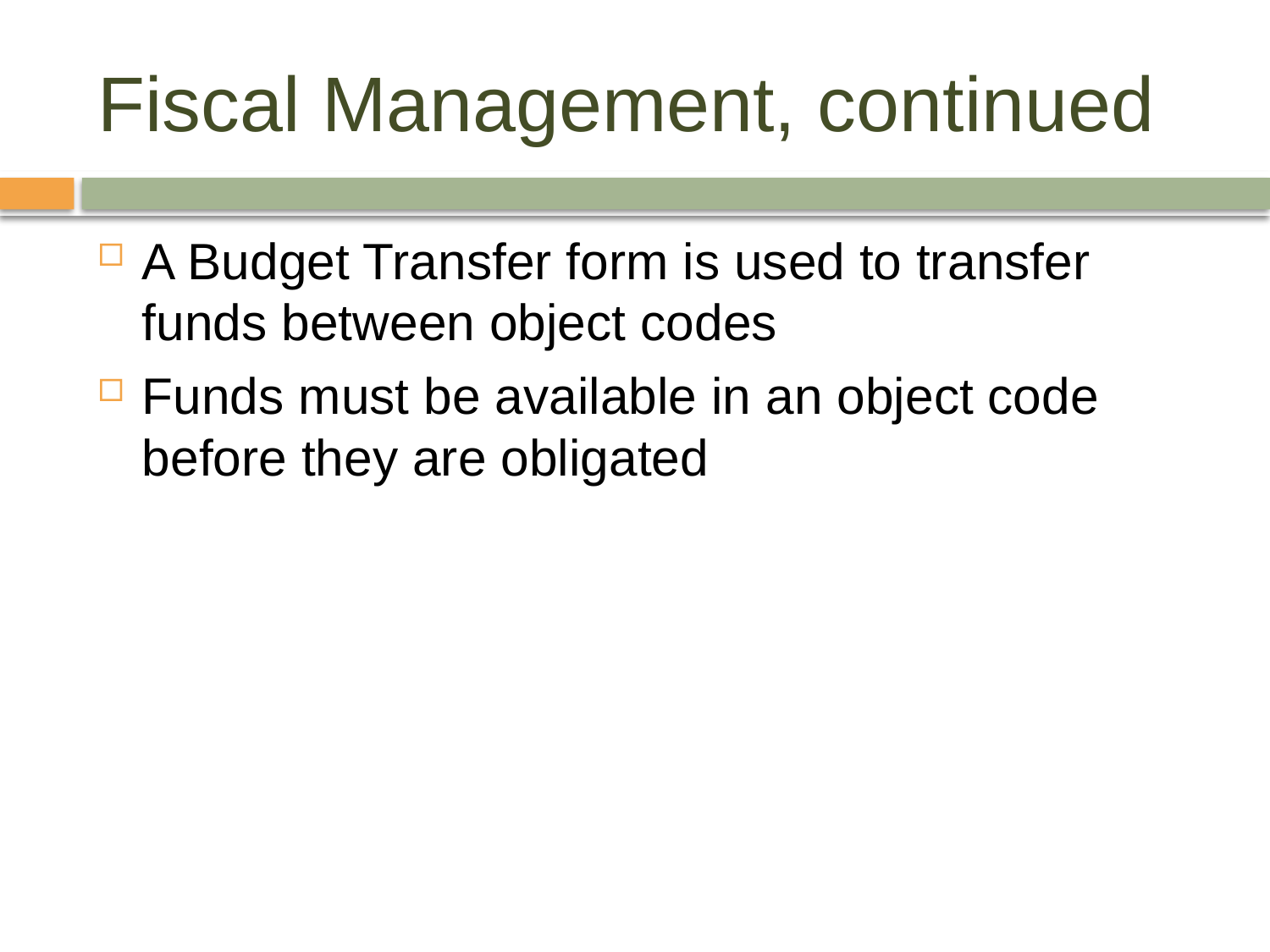

# Fiscal Management, continued
A Budget Transfer form is used to transfer funds between object codes
Funds must be available in an object code before they are obligated